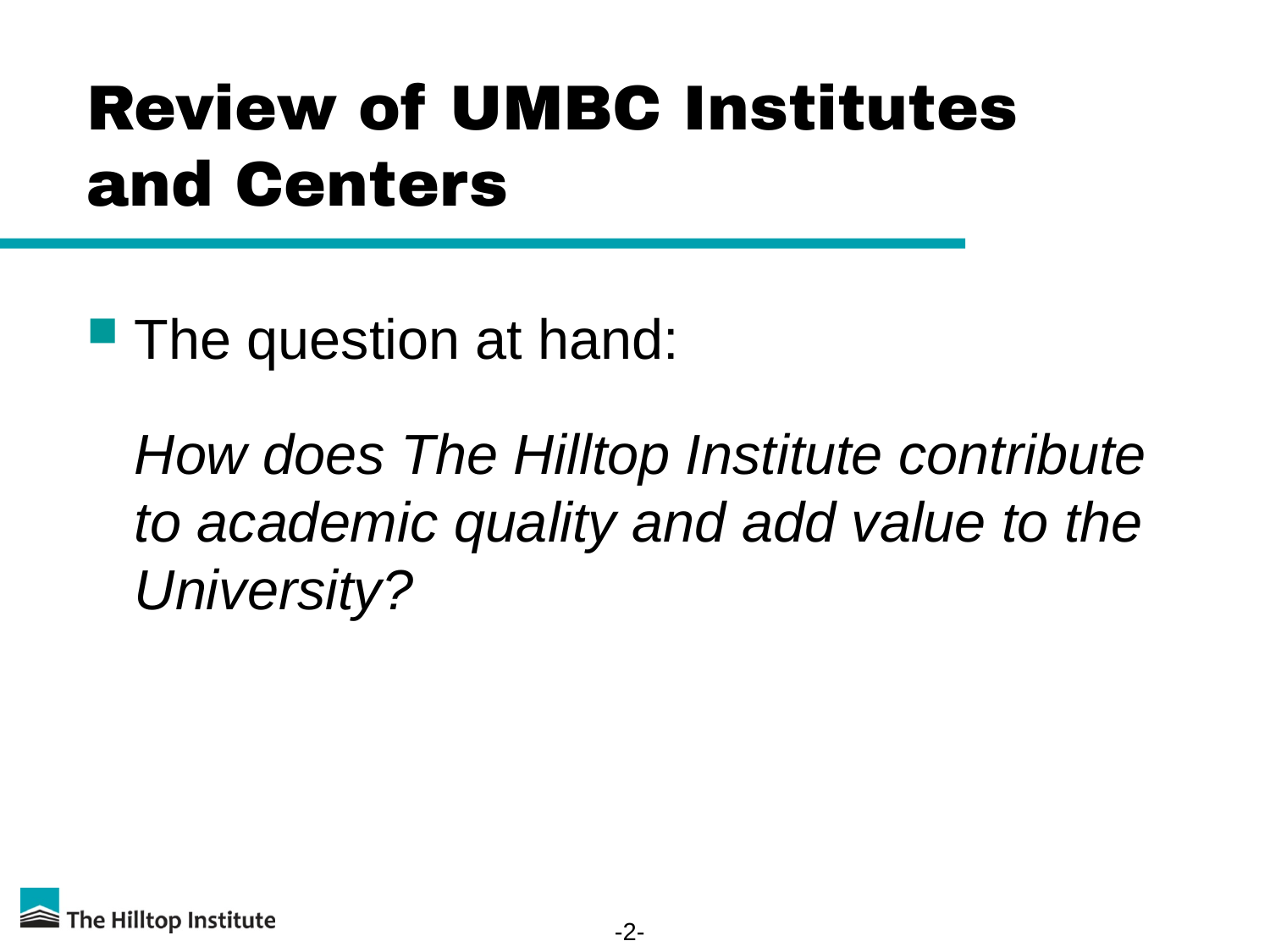

# Review of UMBC Institutes and Centers
The question at hand:
	How does The Hilltop Institute contribute to academic quality and add value to the University?
-2-